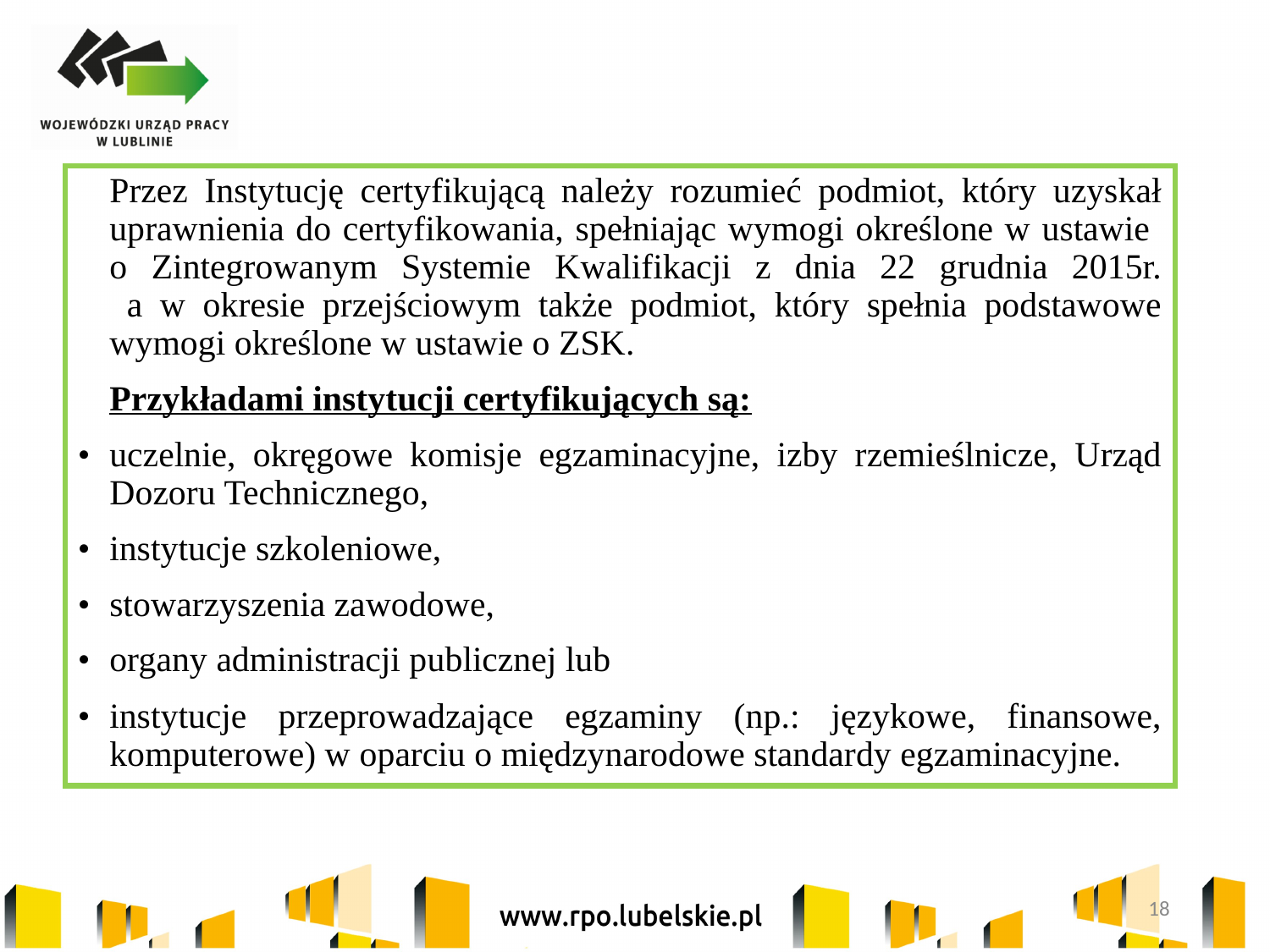

Przez Instytucję certyfikującą należy rozumieć podmiot, który uzyskał uprawnienia do certyfikowania, spełniając wymogi określone w ustawie
o Zintegrowanym Systemie Kwalifikacji z dnia 22 grudnia 2015r.
 a w okresie przejściowym także podmiot, który spełnia podstawowe wymogi określone w ustawie o ZSK.
	Przykładami instytucji certyfikujących są:
•	uczelnie, okręgowe komisje egzaminacyjne, izby rzemieślnicze, Urząd Dozoru Technicznego,
•	instytucje szkoleniowe,
•	stowarzyszenia zawodowe,
•	organy administracji publicznej lub
•	instytucje przeprowadzające egzaminy (np.: językowe, finansowe, komputerowe) w oparciu o międzynarodowe standardy egzaminacyjne.

18